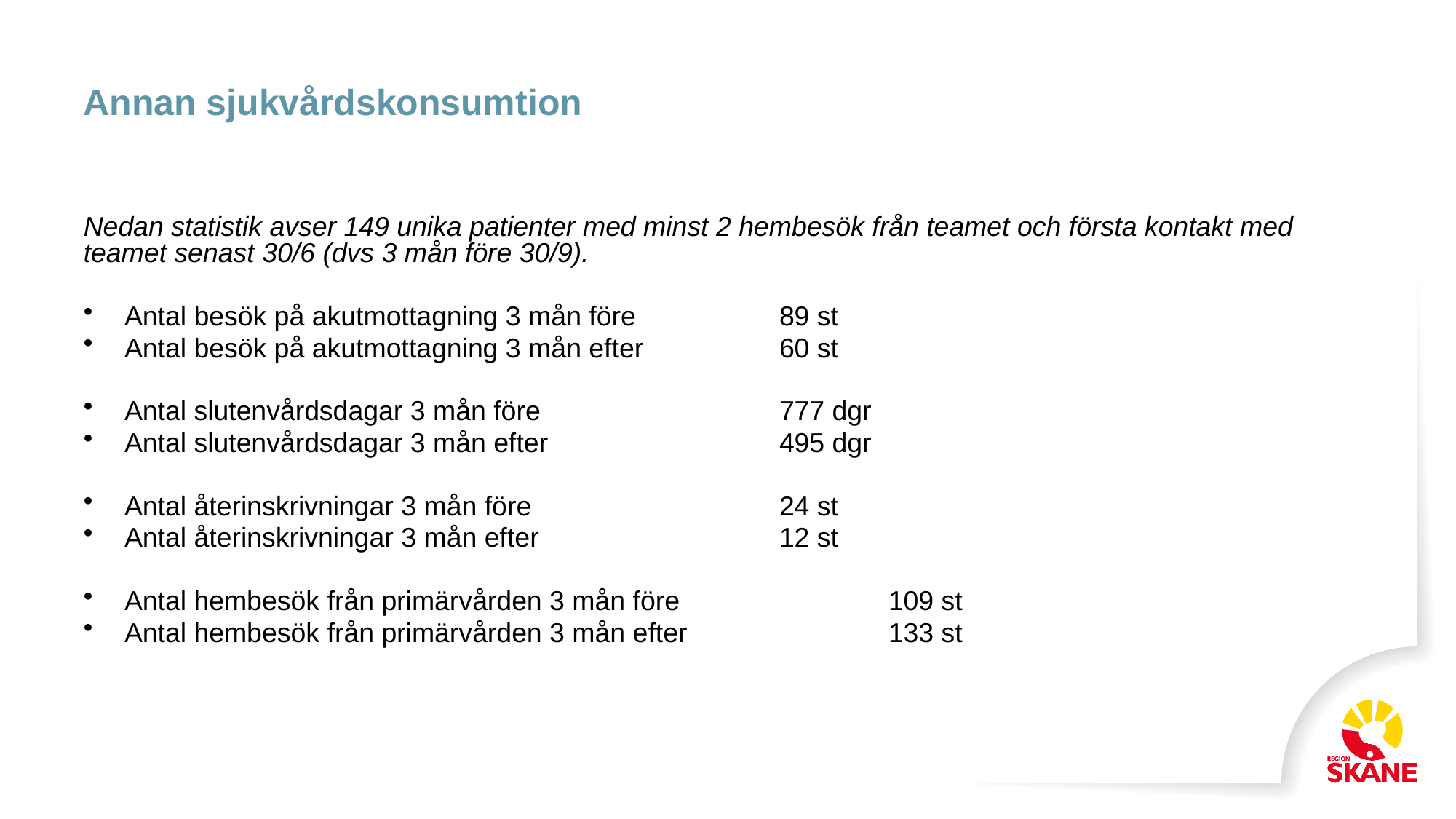

# Annan sjukvårdskonsumtion
Nedan statistik avser 149 unika patienter med minst 2 hembesök från teamet och första kontakt med teamet senast 30/6 (dvs 3 mån före 30/9).

Antal besök på akutmottagning 3 mån före 		89 st
Antal besök på akutmottagning 3 mån efter		60 st

Antal slutenvårdsdagar 3 mån före 			777 dgr
Antal slutenvårdsdagar 3 mån efter 			495 dgr

Antal återinskrivningar 3 mån före 			24 st
Antal återinskrivningar 3 mån efter 			12 st

Antal hembesök från primärvården 3 mån före		109 st
Antal hembesök från primärvården 3 mån efter		133 st